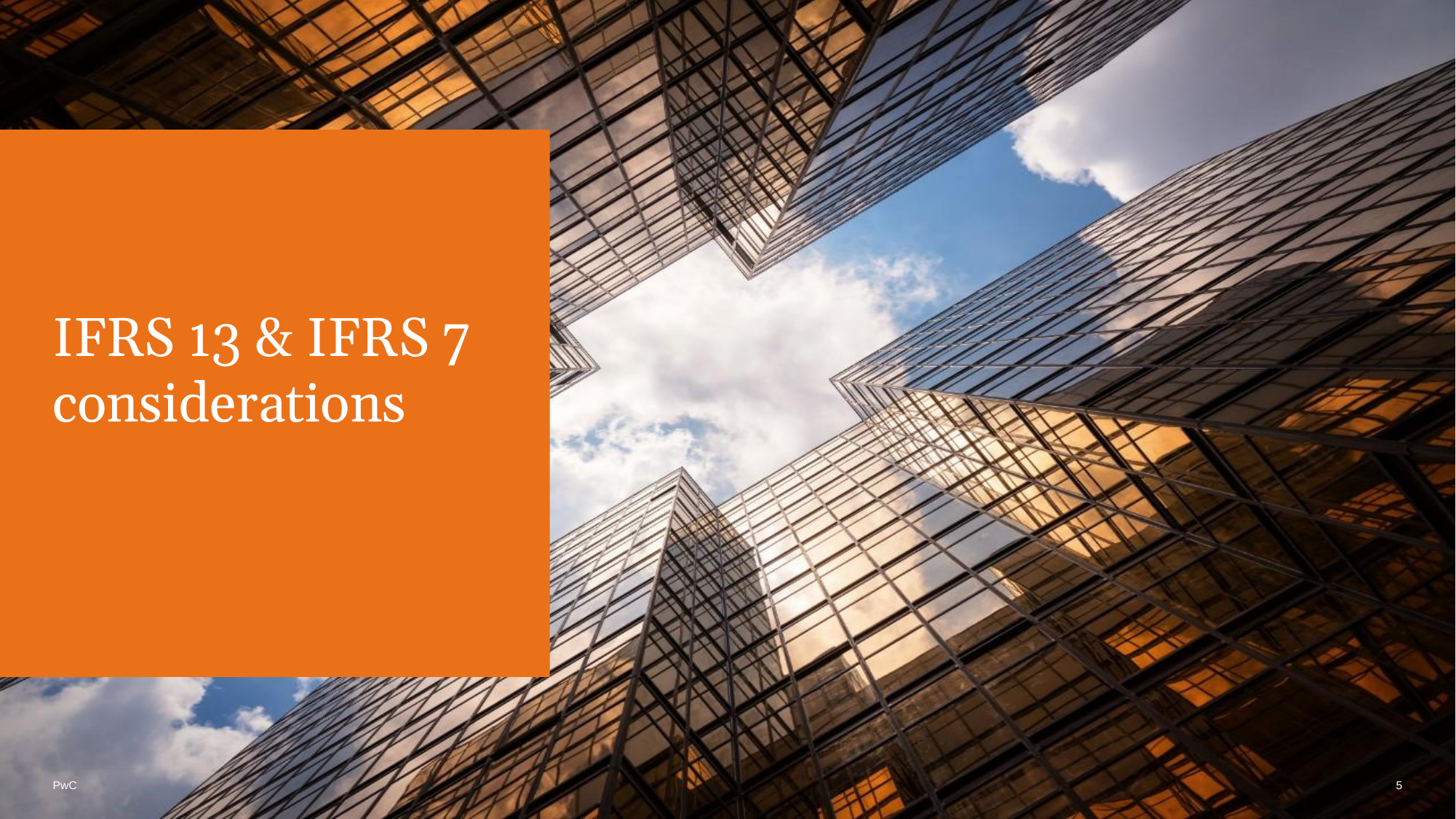

IFRS 13 & IFRS 7 considerations
PwC
5